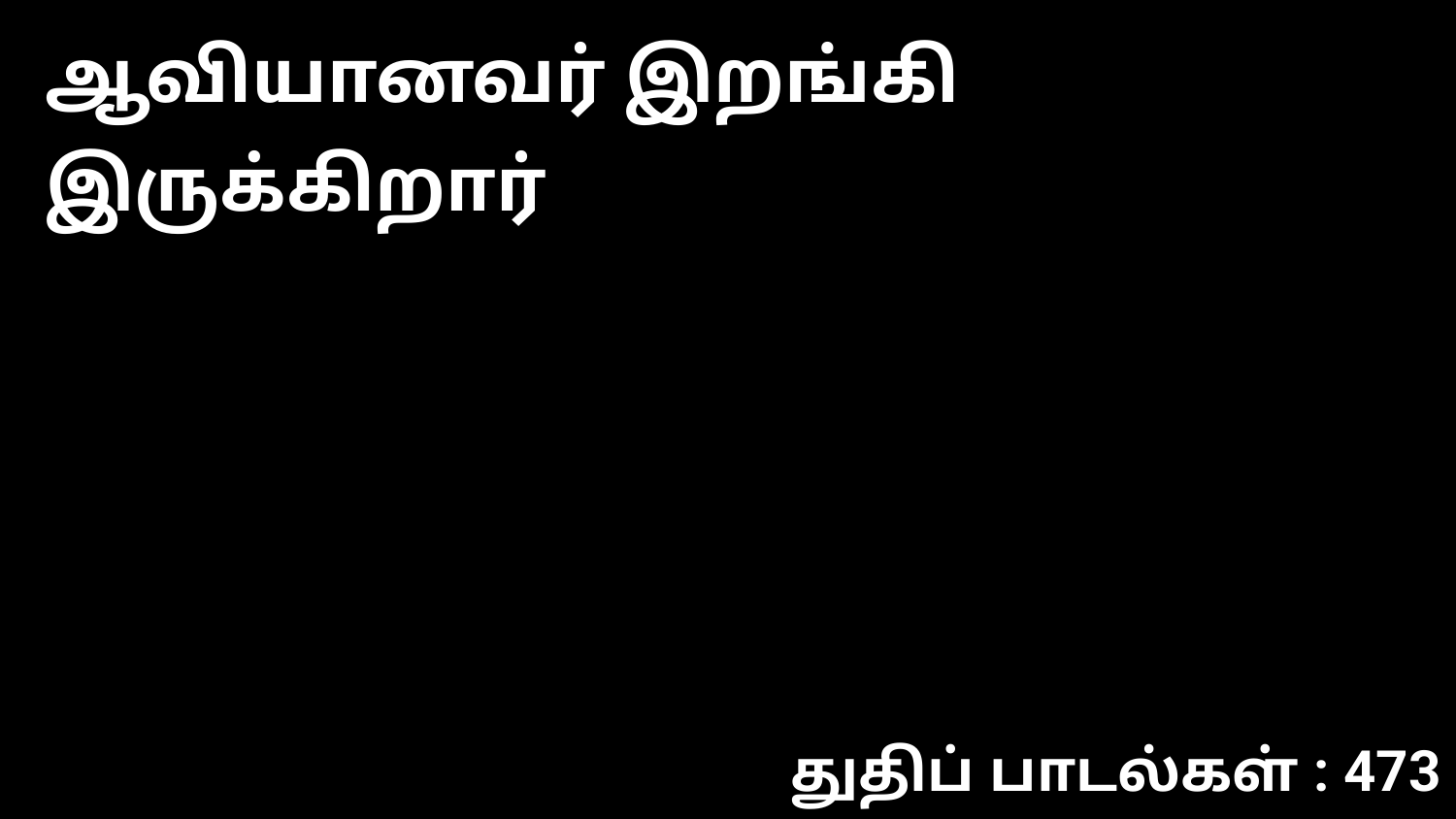

ஆவியானவர் இறங்கி இருக்கிறார்
துதிப் பாடல்கள் : 473